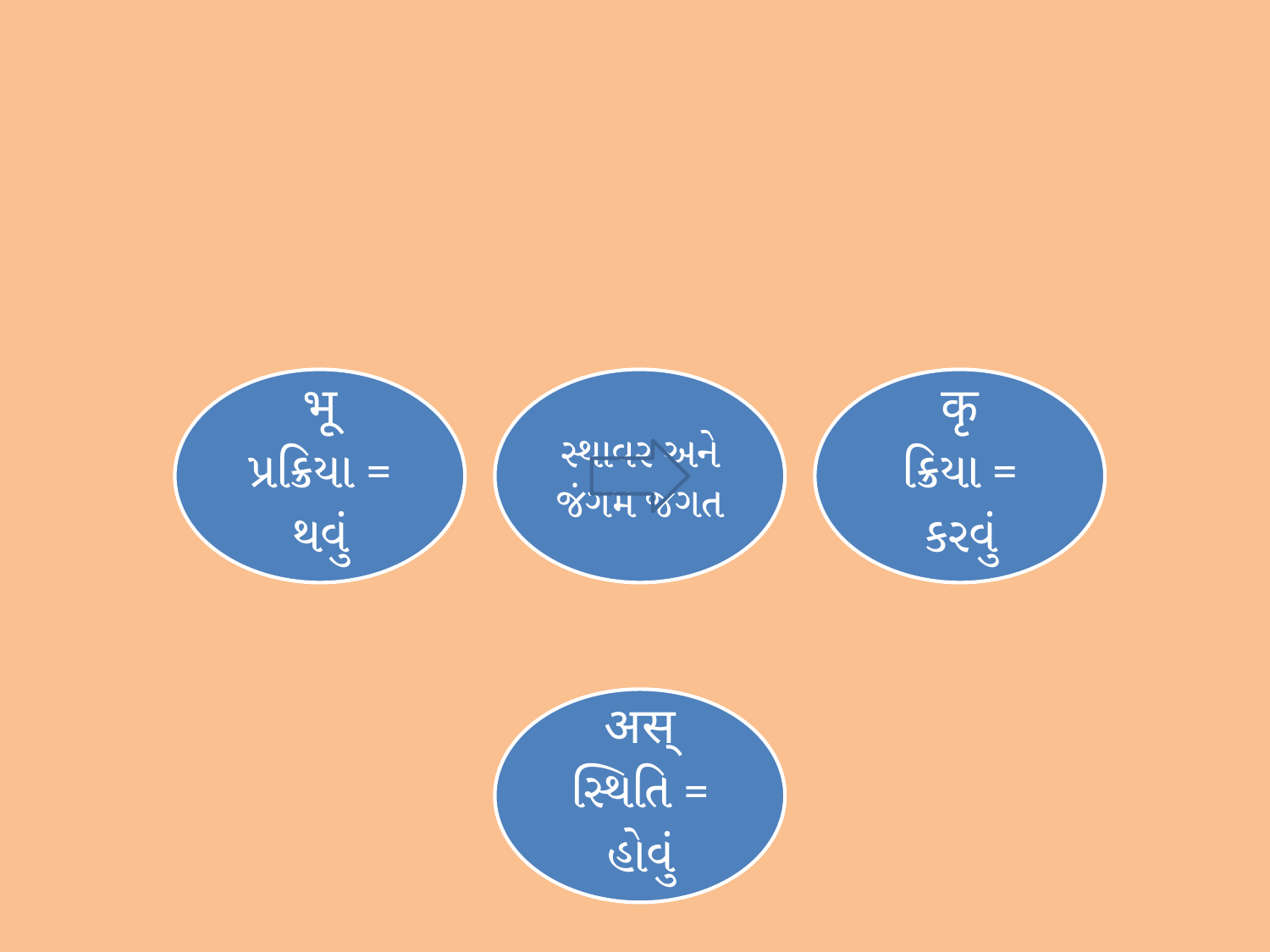

સ્થાવર અને જંગમ જગત
कृ
ક્રિયા = કરવું
अस्
સ્થિતિ = હોવું
भू
પ્રક્રિયા = થવું